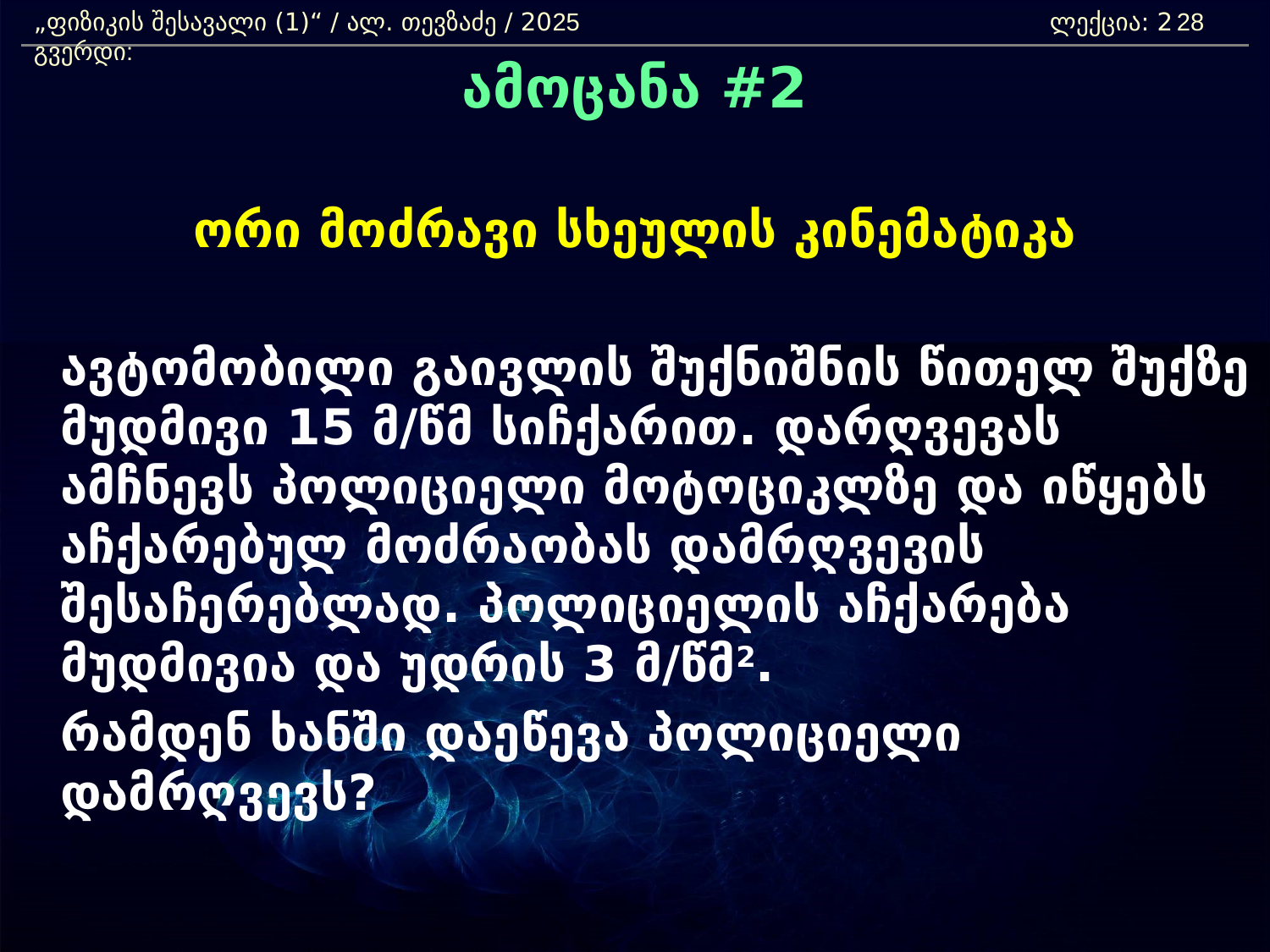

„ფიზიკის შესავალი (1)“ / ალ. თევზაძე / 2025 				ლექცია: 2	    გვერდი:
28
ამოცანა #2

ორი მოძრავი სხეულის კინემატიკა

	ავტომობილი გაივლის შუქნიშნის წითელ შუქზე მუდმივი 15 მ/წმ სიჩქარით. დარღვევას ამჩნევს პოლიციელი მოტოციკლზე და იწყებს აჩქარებულ მოძრაობას დამრღვევის შესაჩერებლად. პოლიციელის აჩქარება მუდმივია და უდრის 3 მ/წმ2.
	რამდენ ხანში დაეწევა პოლიციელი დამრღვევს?